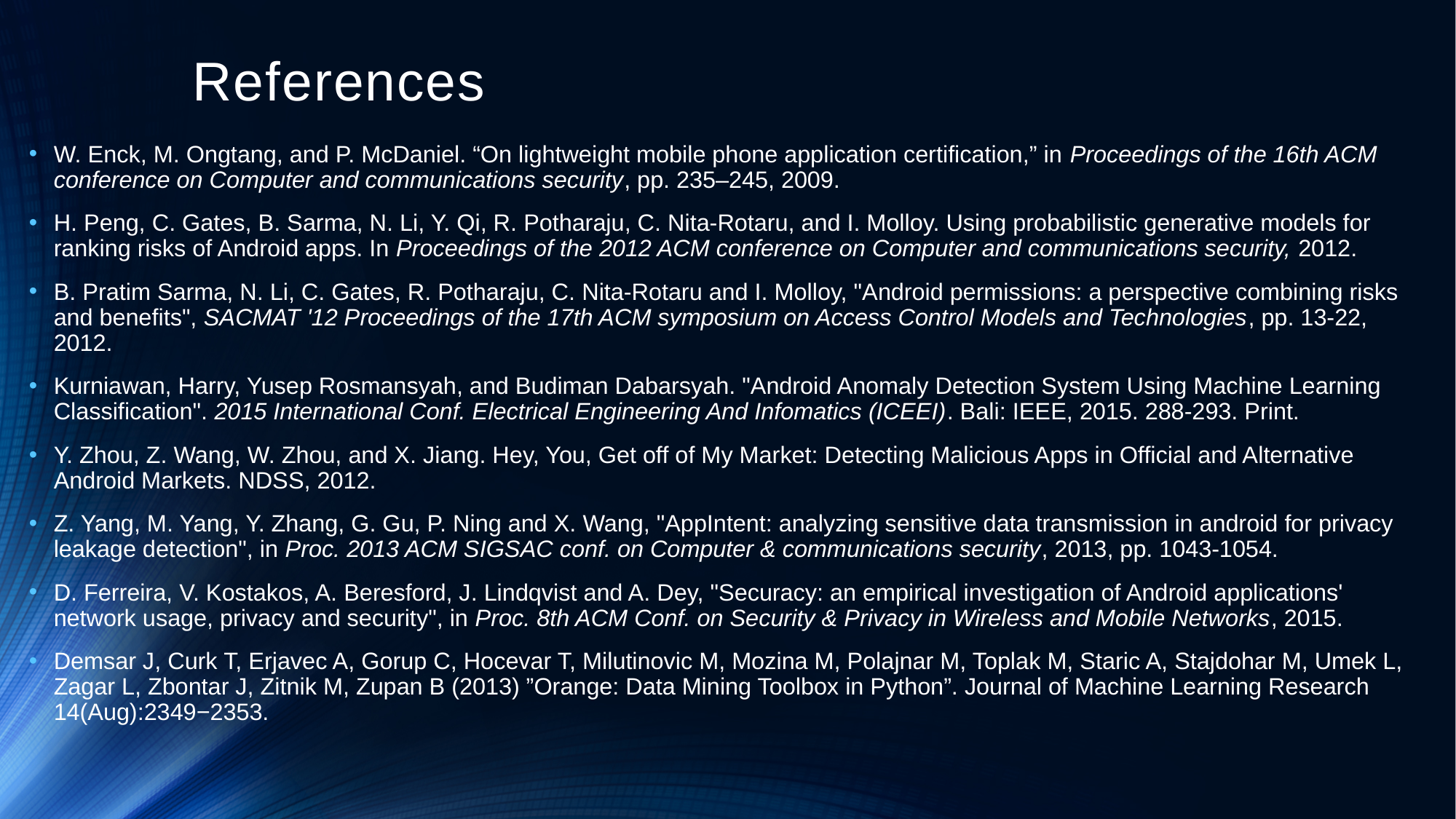

# References
W. Enck, M. Ongtang, and P. McDaniel. “On lightweight mobile phone application certification,” in Proceedings of the 16th ACM conference on Computer and communications security, pp. 235–245, 2009.
H. Peng, C. Gates, B. Sarma, N. Li, Y. Qi, R. Potharaju, C. Nita-Rotaru, and I. Molloy. Using probabilistic generative models for ranking risks of Android apps. In Proceedings of the 2012 ACM conference on Computer and communications security, 2012.
B. Pratim Sarma, N. Li, C. Gates, R. Potharaju, C. Nita-Rotaru and I. Molloy, "Android permissions: a perspective combining risks and benefits", SACMAT '12 Proceedings of the 17th ACM symposium on Access Control Models and Technologies, pp. 13-22, 2012.
Kurniawan, Harry, Yusep Rosmansyah, and Budiman Dabarsyah. "Android Anomaly Detection System Using Machine Learning Classification". 2015 International Conf. Electrical Engineering And Infomatics (ICEEI). Bali: IEEE, 2015. 288-293. Print.
Y. Zhou, Z. Wang, W. Zhou, and X. Jiang. Hey, You, Get off of My Market: Detecting Malicious Apps in Official and Alternative Android Markets. NDSS, 2012.
Z. Yang, M. Yang, Y. Zhang, G. Gu, P. Ning and X. Wang, "AppIntent: analyzing sensitive data transmission in android for privacy leakage detection", in Proc. 2013 ACM SIGSAC conf. on Computer & communications security, 2013, pp. 1043-1054.
D. Ferreira, V. Kostakos, A. Beresford, J. Lindqvist and A. Dey, "Securacy: an empirical investigation of Android applications' network usage, privacy and security", in Proc. 8th ACM Conf. on Security & Privacy in Wireless and Mobile Networks, 2015.
Demsar J, Curk T, Erjavec A, Gorup C, Hocevar T, Milutinovic M, Mozina M, Polajnar M, Toplak M, Staric A, Stajdohar M, Umek L, Zagar L, Zbontar J, Zitnik M, Zupan B (2013) ”Orange: Data Mining Toolbox in Python”. Journal of Machine Learning Research 14(Aug):2349−2353.